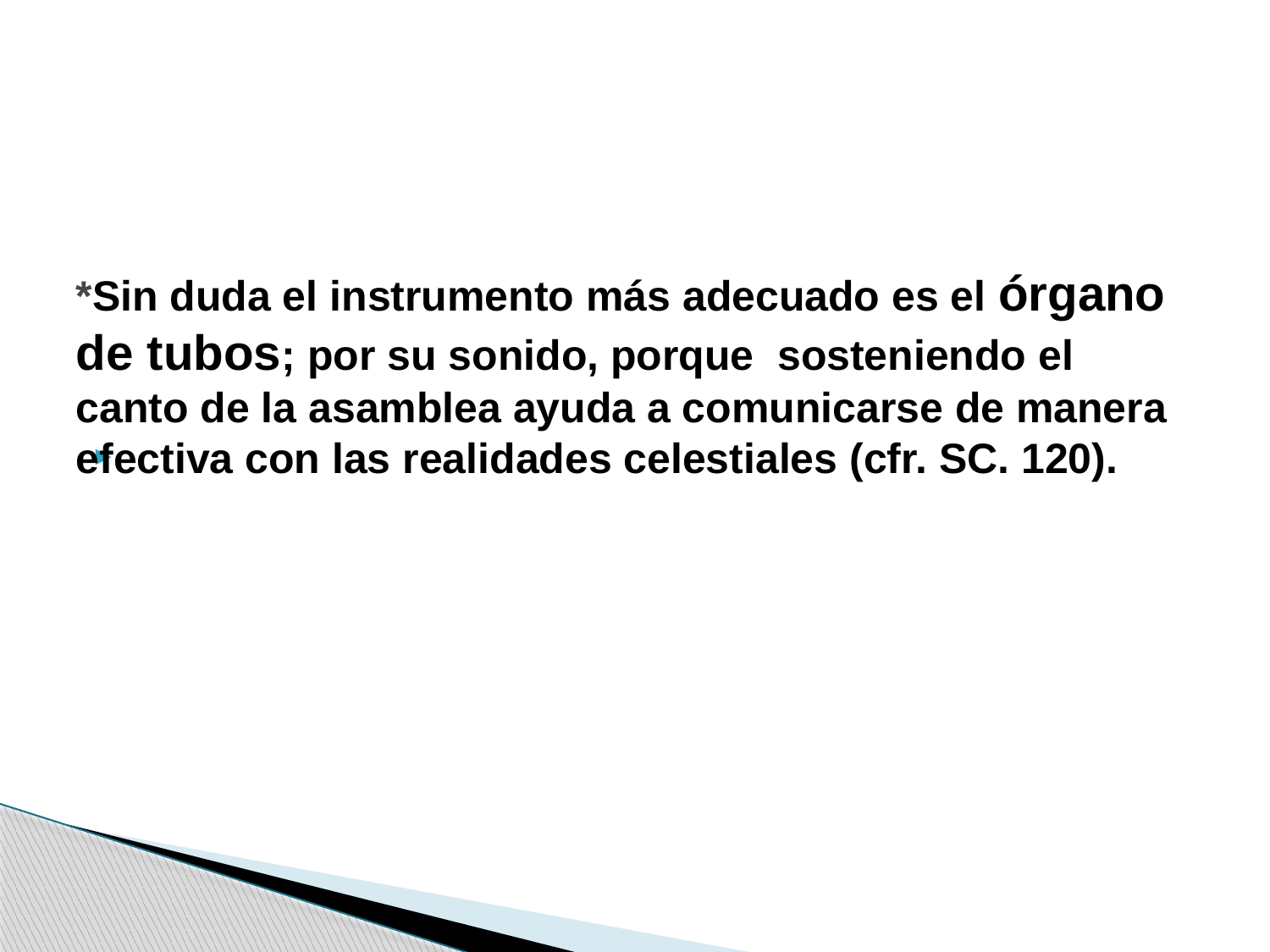

# *Sin duda el instrumento más adecuado es el órgano de tubos; por su sonido, porque  sosteniendo el canto de la asamblea ayuda a comunicarse de manera efectiva con las realidades celestiales (cfr. SC. 120).